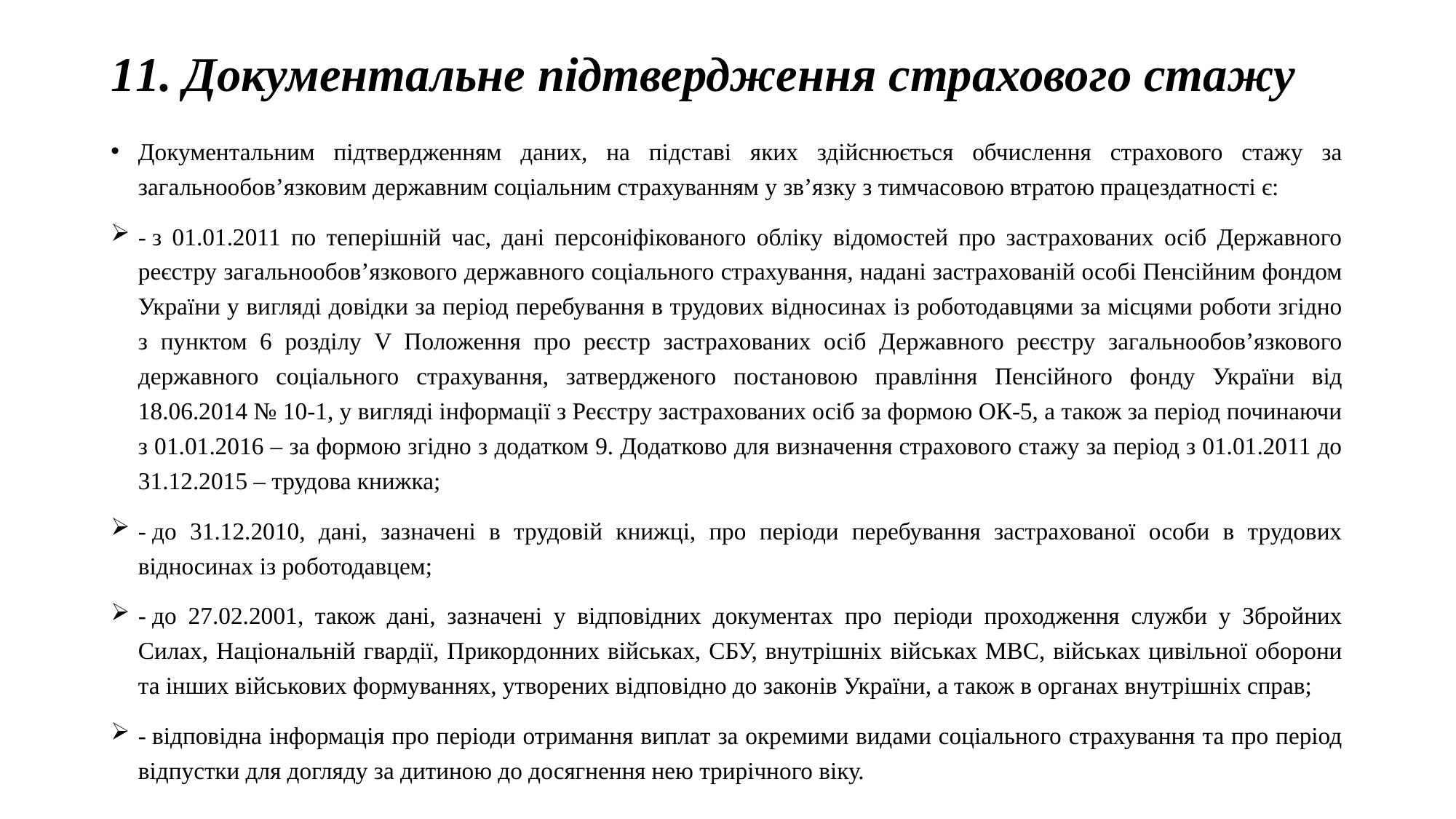

# 11. Документальне підтвердження страхового стажу
Документальним підтвердженням даних, на підставі яких здійснюється обчислення страхового стажу за загальнообов’язковим державним соціальним страхуванням у зв’язку з тимчасовою втратою працездатності є:
- з 01.01.2011 по теперішній час, дані персоніфікованого обліку відомостей про застрахованих осіб Державного реєстру загальнообов’язкового державного соціального страхування, надані застрахованій особі Пенсійним фондом України у вигляді довідки за період перебування в трудових відносинах із роботодавцями за місцями роботи згідно з пунктом 6 розділу V Положення про реєстр застрахованих осіб Державного реєстру загальнообов’язкового державного соціального страхування, затвердженого постановою правління Пенсійного фонду України від 18.06.2014 № 10-1, у вигляді інформації з Реєстру застрахованих осіб за формою ОК-5, а також за період починаючи з 01.01.2016 – за формою згідно з додатком 9. Додатково для визначення страхового стажу за період з 01.01.2011 до 31.12.2015 – трудова книжка;
- до 31.12.2010, дані, зазначені в трудовій книжці, про періоди перебування застрахованої особи в трудових відносинах із роботодавцем;
- до 27.02.2001, також дані, зазначені у відповідних документах про періоди проходження служби у Збройних Силах, Національній гвардії, Прикордонних військах, СБУ, внутрішніх військах МВС, військах цивільної оборони та інших військових формуваннях, утворених відповідно до законів України, а також в органах внутрішніх справ;
- відповідна інформація про періоди отримання виплат за окремими видами соціального страхування та про період відпустки для догляду за дитиною до досягнення нею трирічного віку.